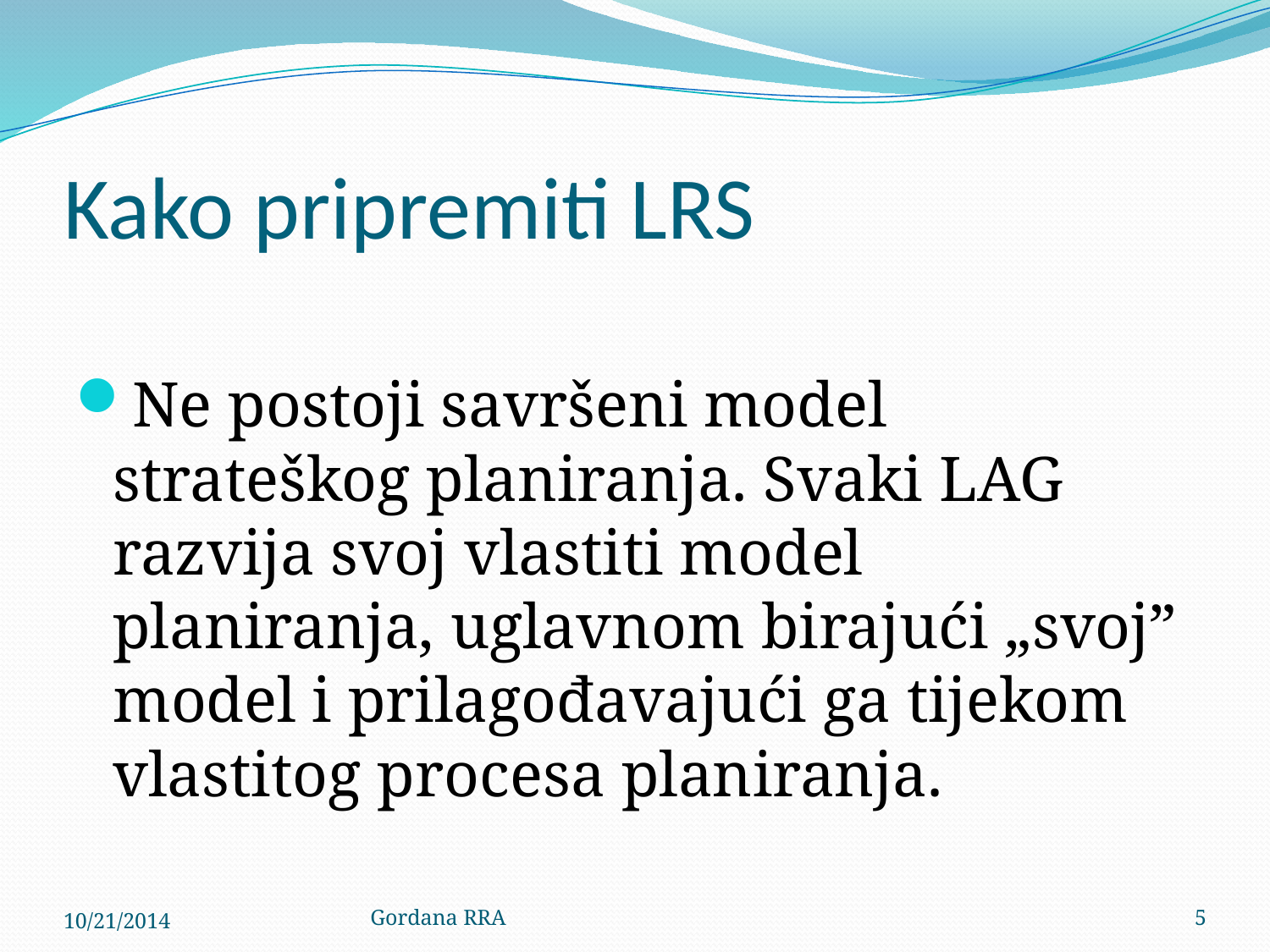

# Kako pripremiti LRS
Ne postoji savršeni model strateškog planiranja. Svaki LAG razvija svoj vlastiti model  planiranja, uglavnom birajući „svoj” model i prilagođavajući ga tijekom vlastitog procesa planiranja.
10/21/2014
Gordana RRA
5